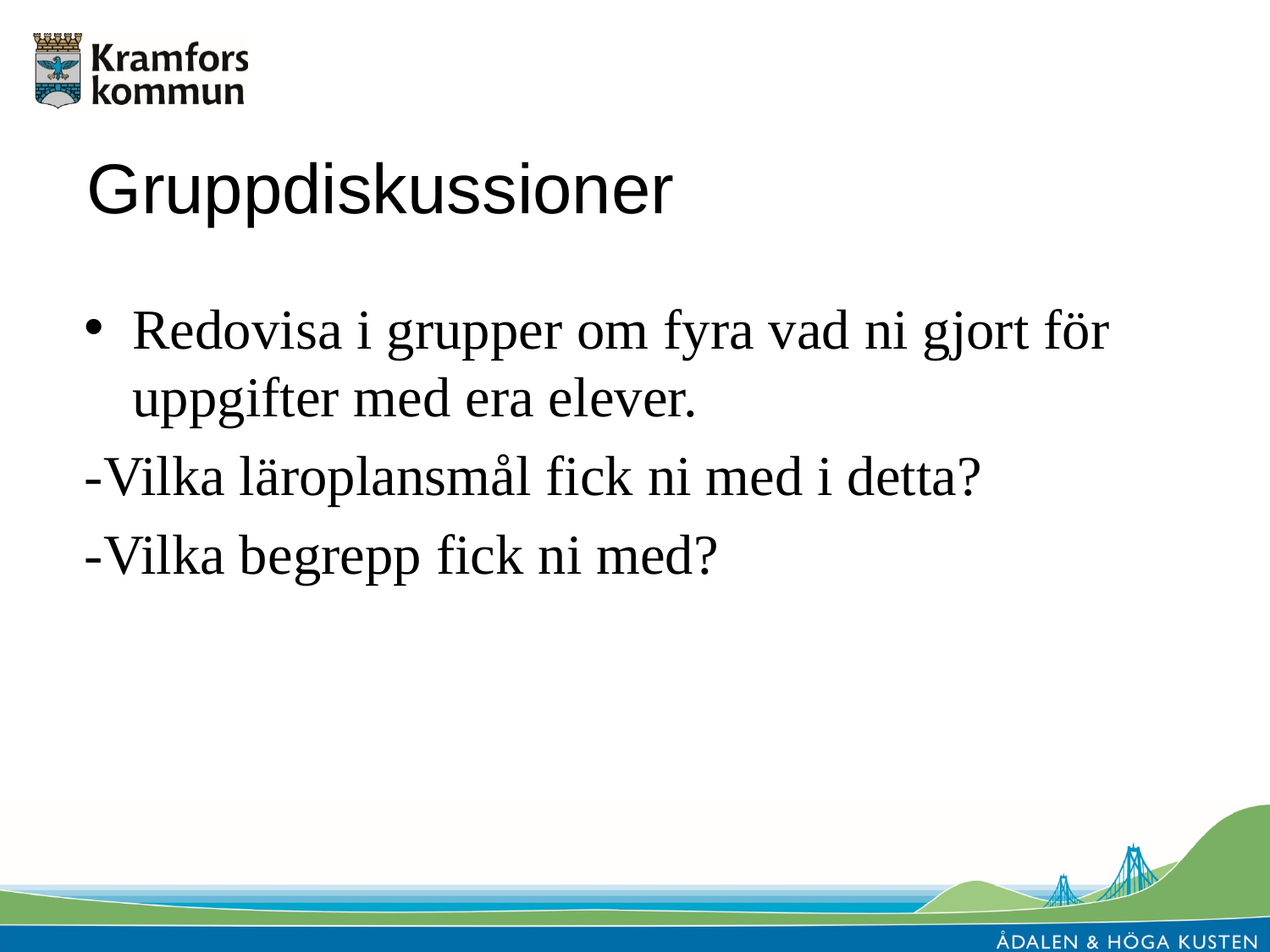

# Gruppdiskussioner
Redovisa i grupper om fyra vad ni gjort för uppgifter med era elever.
-Vilka läroplansmål fick ni med i detta?
-Vilka begrepp fick ni med?